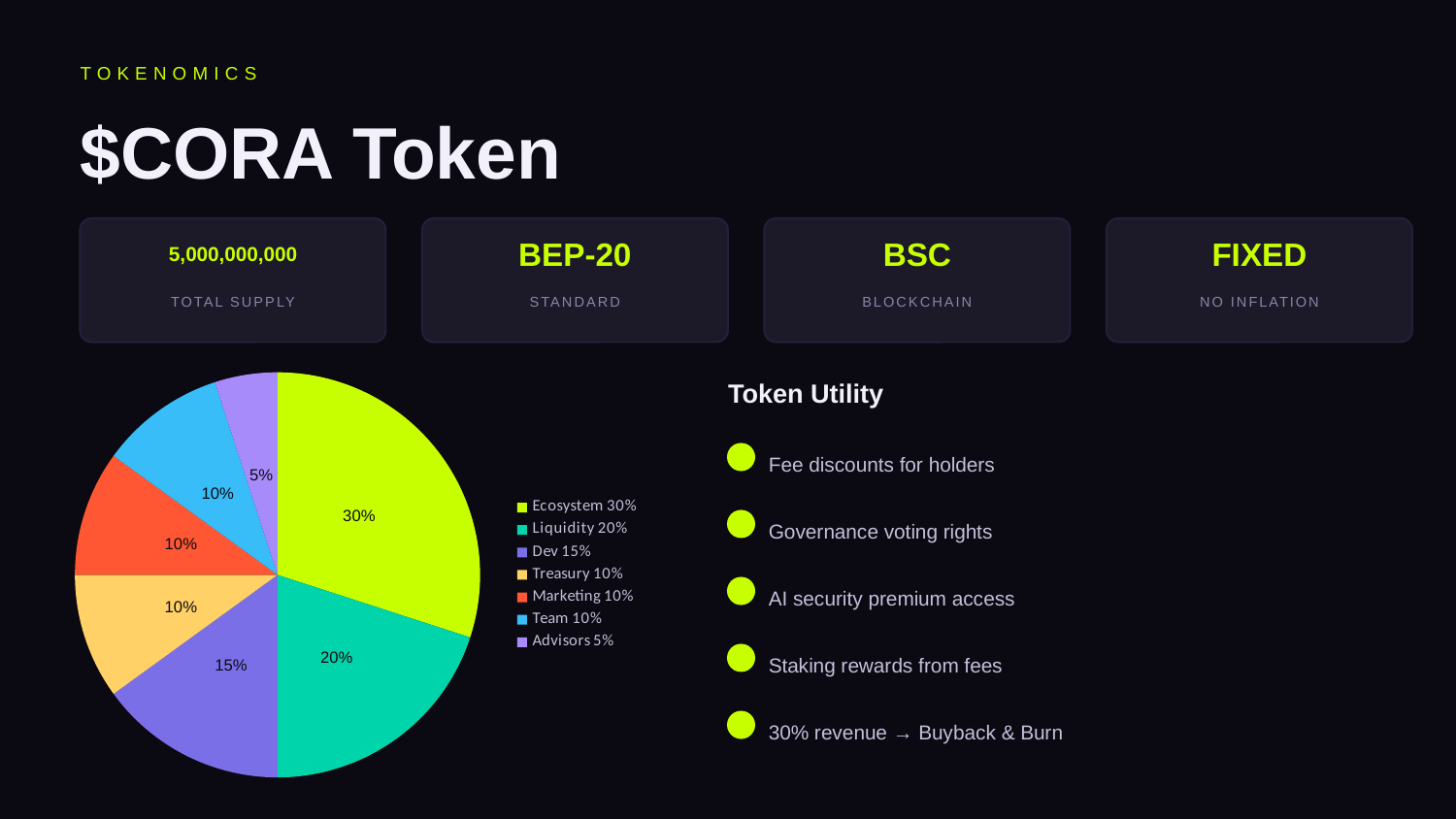

TOKENOMICS
$CORA Token

5,000,000,000
BEP-20
BSC
FIXED
TOTAL SUPPLY
STANDARD
BLOCKCHAIN
NO INFLATION

### Chart

| Category | Allocation |
|---|---|
| Ecosystem 30% | 30.0 |
| Liquidity 20% | 20.0 |
| Dev 15% | 15.0 |
| Treasury 10% | 10.0 |
| Marketing 10% | 10.0 |
| Team 10% | 10.0 |
| Advisors 5% | 5.0 |
Token Utility
Fee discounts for holders

Governance voting rights

AI security premium access

Staking rewards from fees

30% revenue → Buyback & Burn